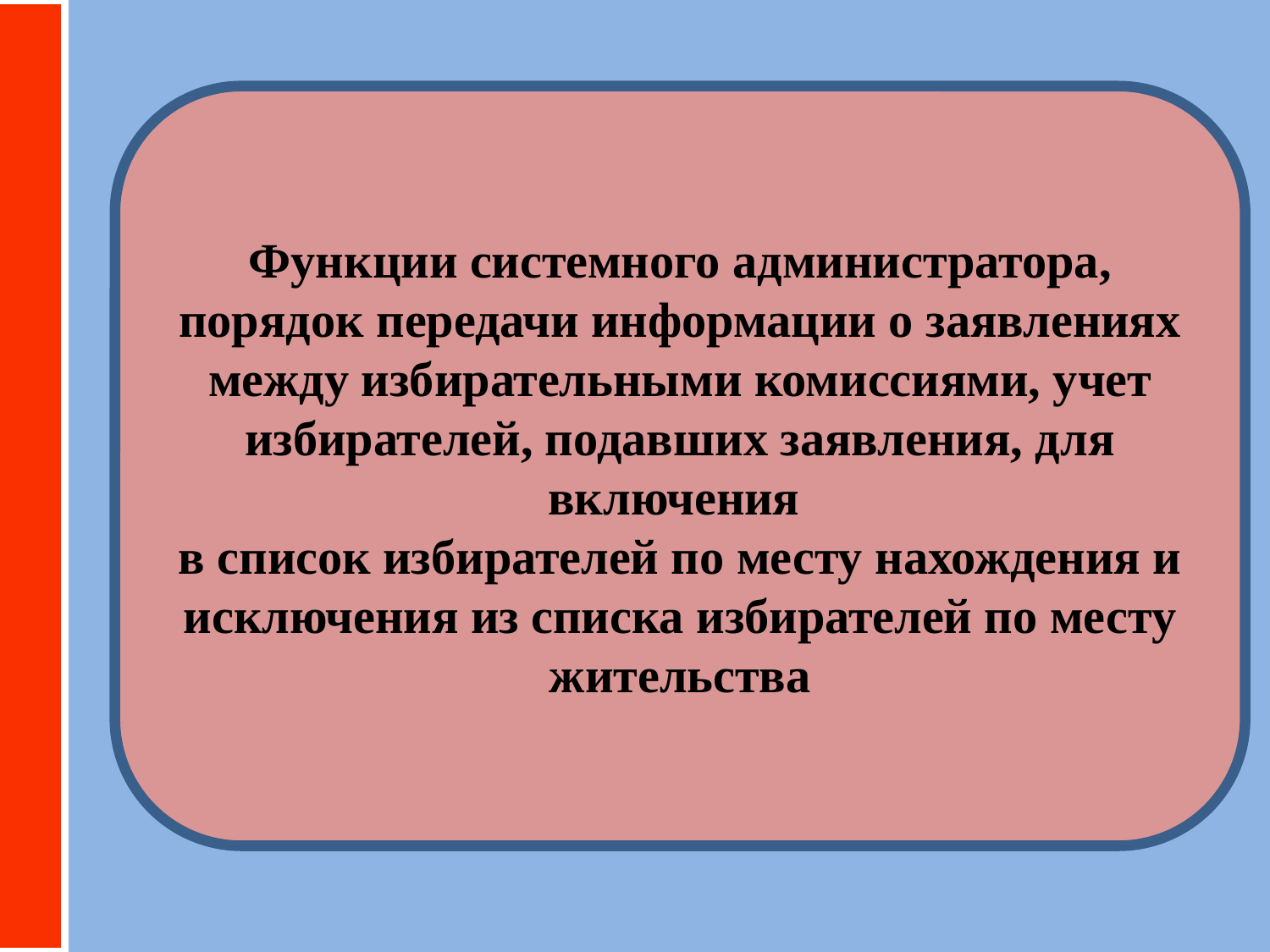

Функции системного администратора, порядок передачи информации о заявлениях между избирательными комиссиями, учет избирателей, подавших заявления, для включения
в список избирателей по месту нахождения и исключения из списка избирателей по месту жительства